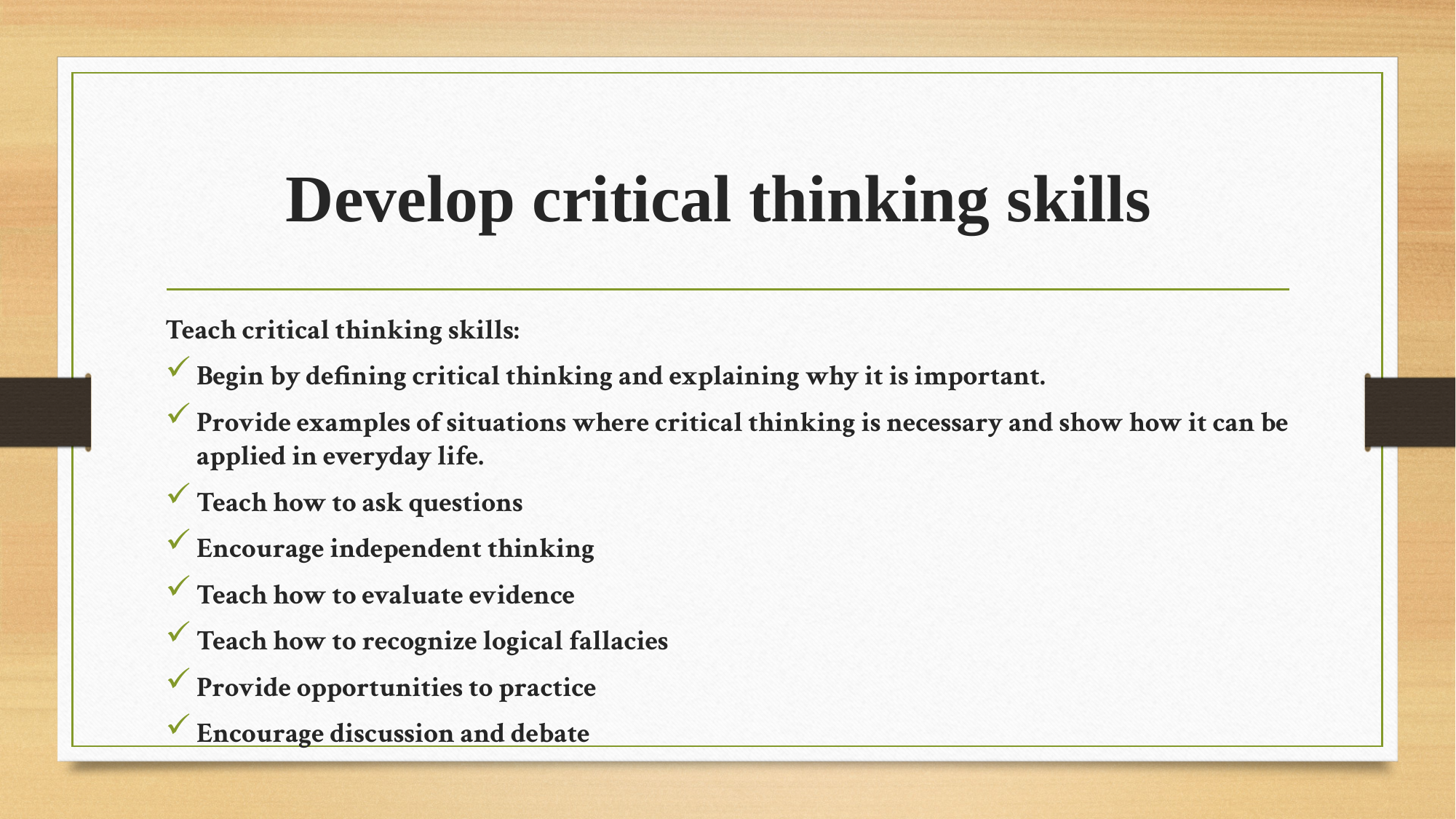

# Develop critical thinking skills
Teach critical thinking skills:
Begin by defining critical thinking and explaining why it is important.
Provide examples of situations where critical thinking is necessary and show how it can be applied in everyday life.
Teach how to ask questions
Encourage independent thinking
Teach how to evaluate evidence
Teach how to recognize logical fallacies
Provide opportunities to practice
Encourage discussion and debate